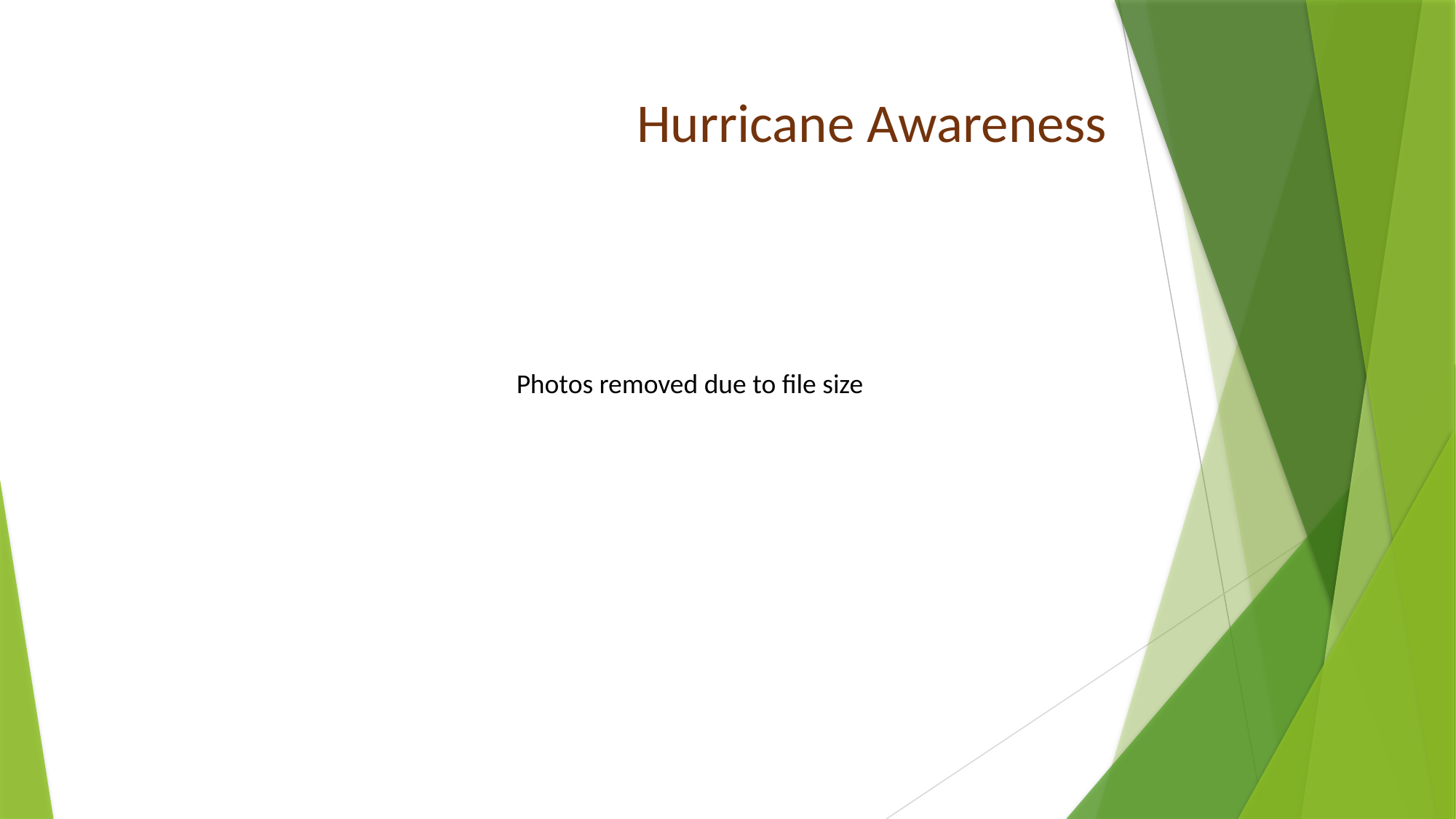

Hurricane Awareness
Photos removed due to file size